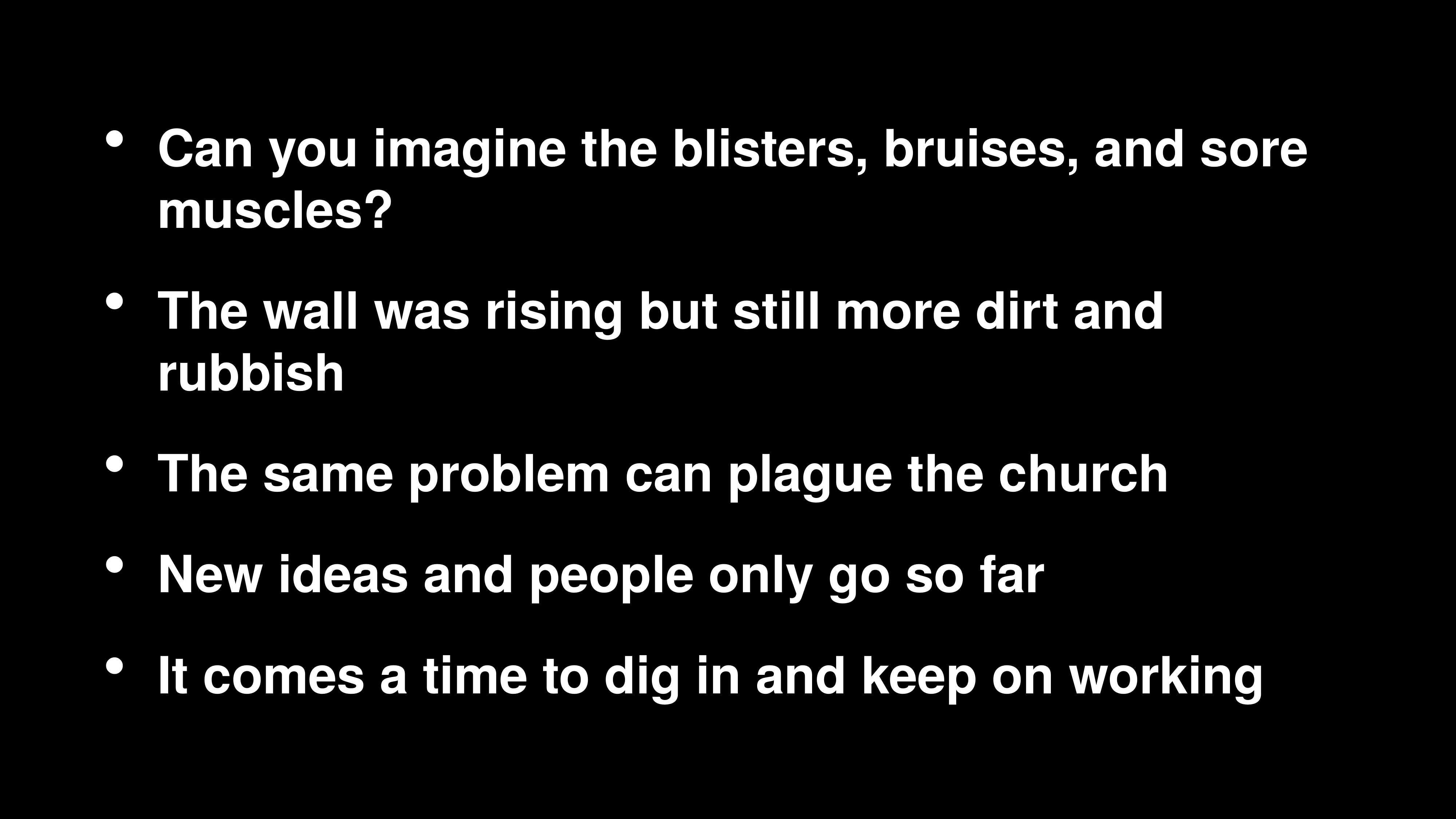

Can you imagine the blisters, bruises, and sore muscles?
The wall was rising but still more dirt and rubbish
The same problem can plague the church
New ideas and people only go so far
It comes a time to dig in and keep on working